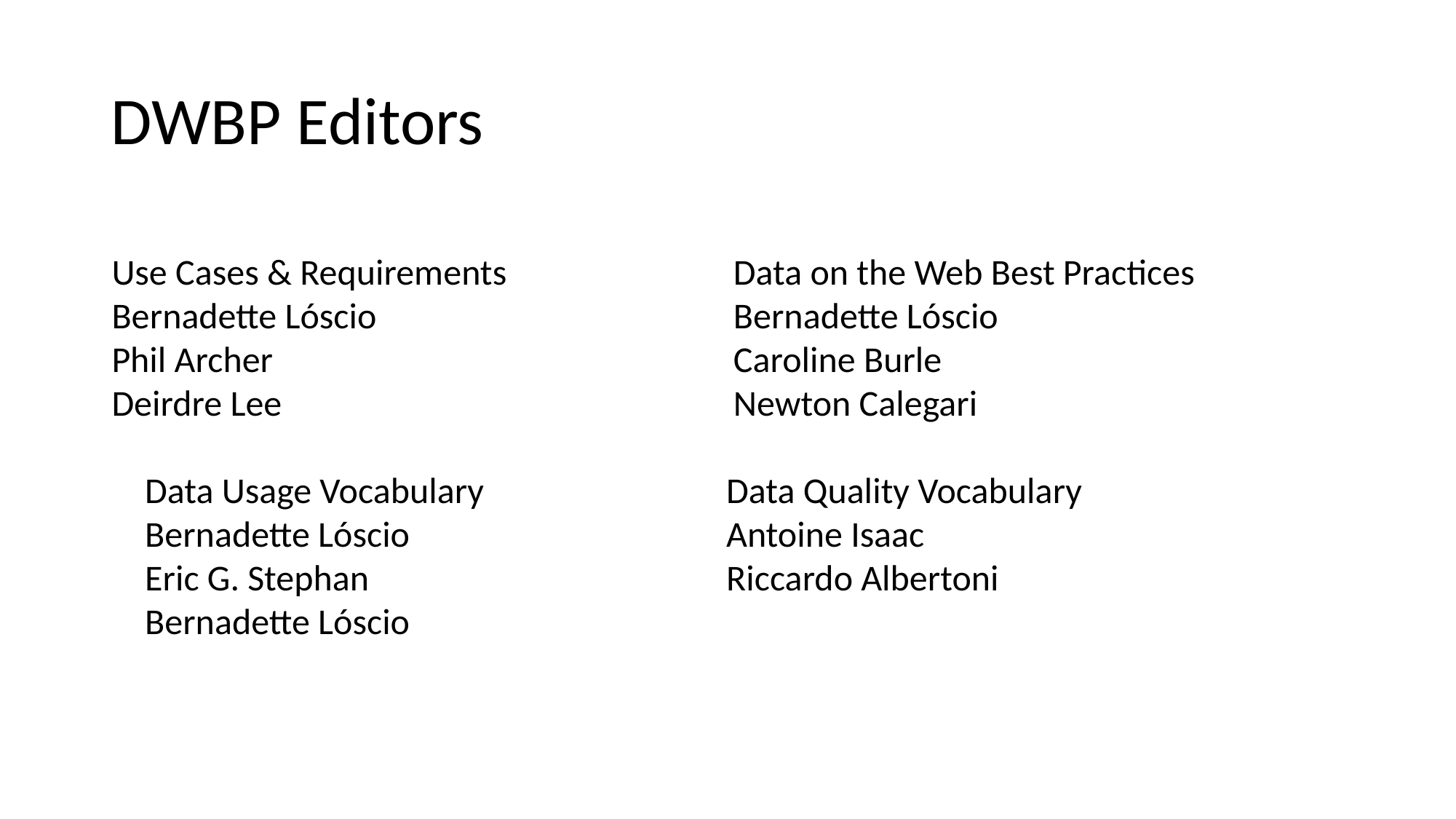

# DWBP Editors
Use Cases & Requirements
Bernadette Lóscio
Phil Archer
Deirdre Lee

Data on the Web Best Practices
Bernadette Lóscio
Caroline Burle
Newton Calegari

Data Usage Vocabulary
Bernadette Lóscio
Eric G. Stephan
Bernadette Lóscio
Data Quality Vocabulary
Antoine Isaac
Riccardo Albertoni